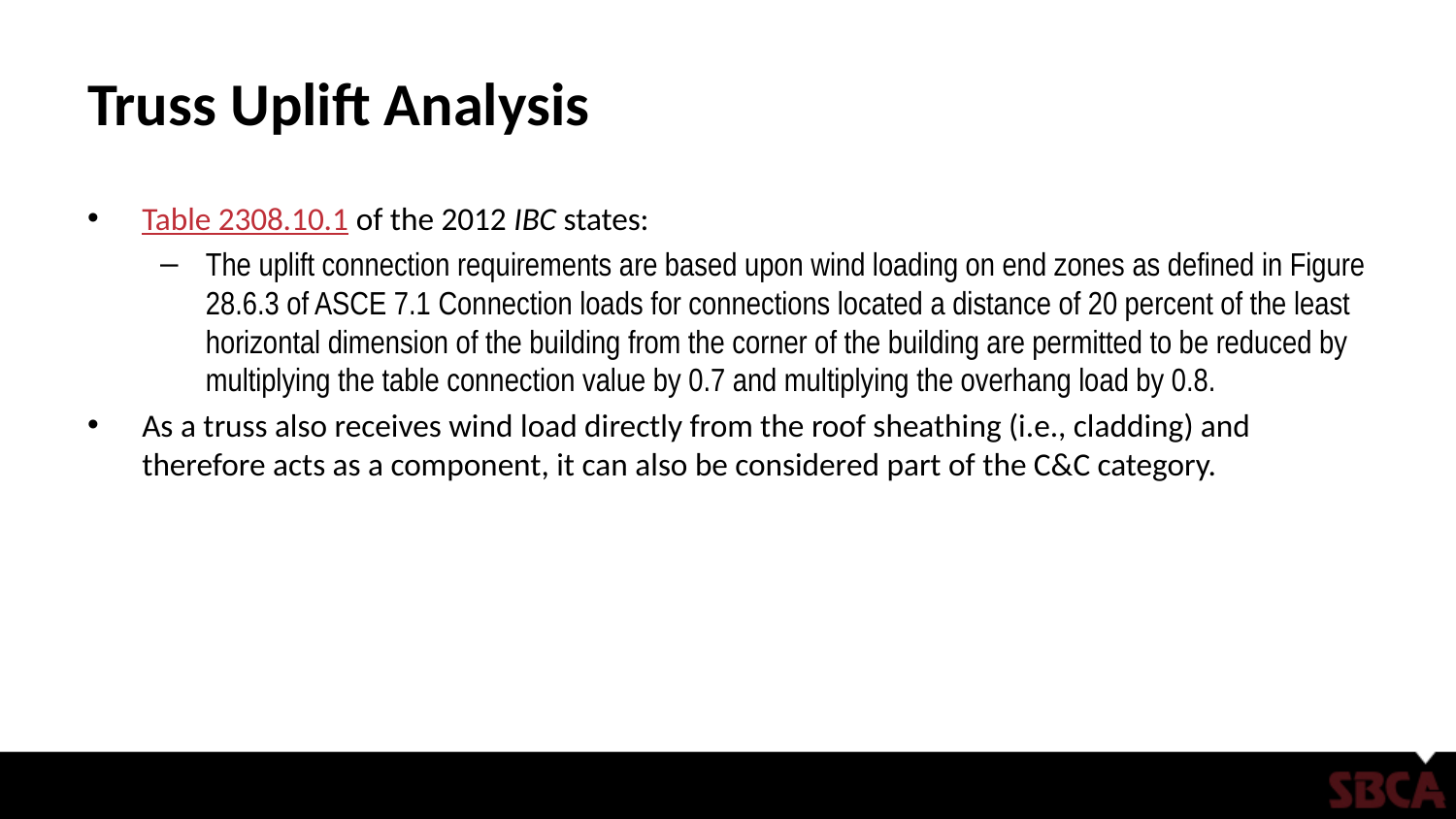

# Truss Uplift Analysis
Table 2308.10.1 of the 2012 IBC states:
The uplift connection requirements are based upon wind loading on end zones as defined in Figure 28.6.3 of ASCE 7.1 Connection loads for connections located a distance of 20 percent of the least horizontal dimension of the building from the corner of the building are permitted to be reduced by multiplying the table connection value by 0.7 and multiplying the overhang load by 0.8.
As a truss also receives wind load directly from the roof sheathing (i.e., cladding) and therefore acts as a component, it can also be considered part of the C&C category.